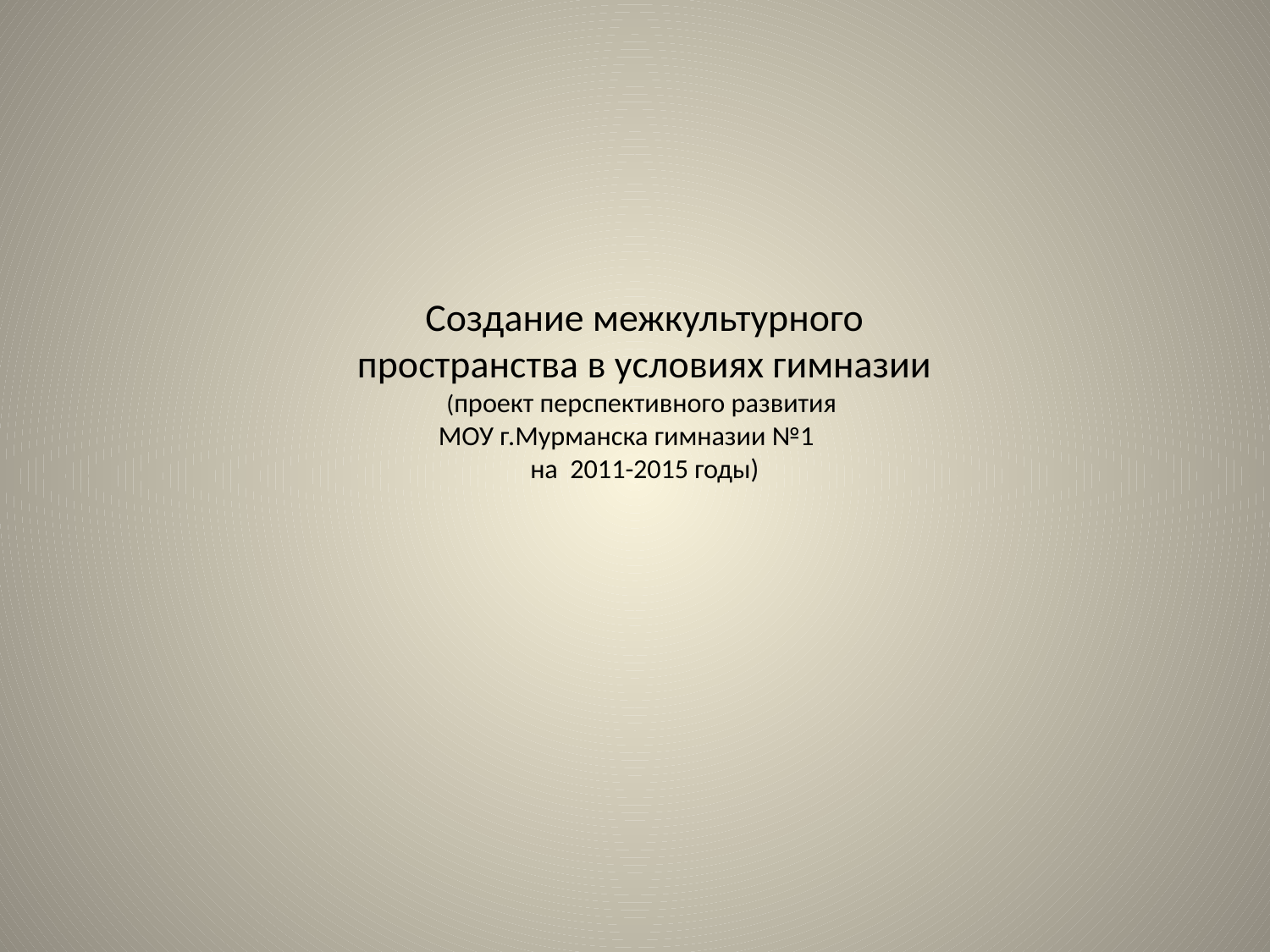

# Создание межкультурного пространства в условиях гимназии (проект перспективного развития МОУ г.Мурманска гимназии №1 на  2011-2015 годы)